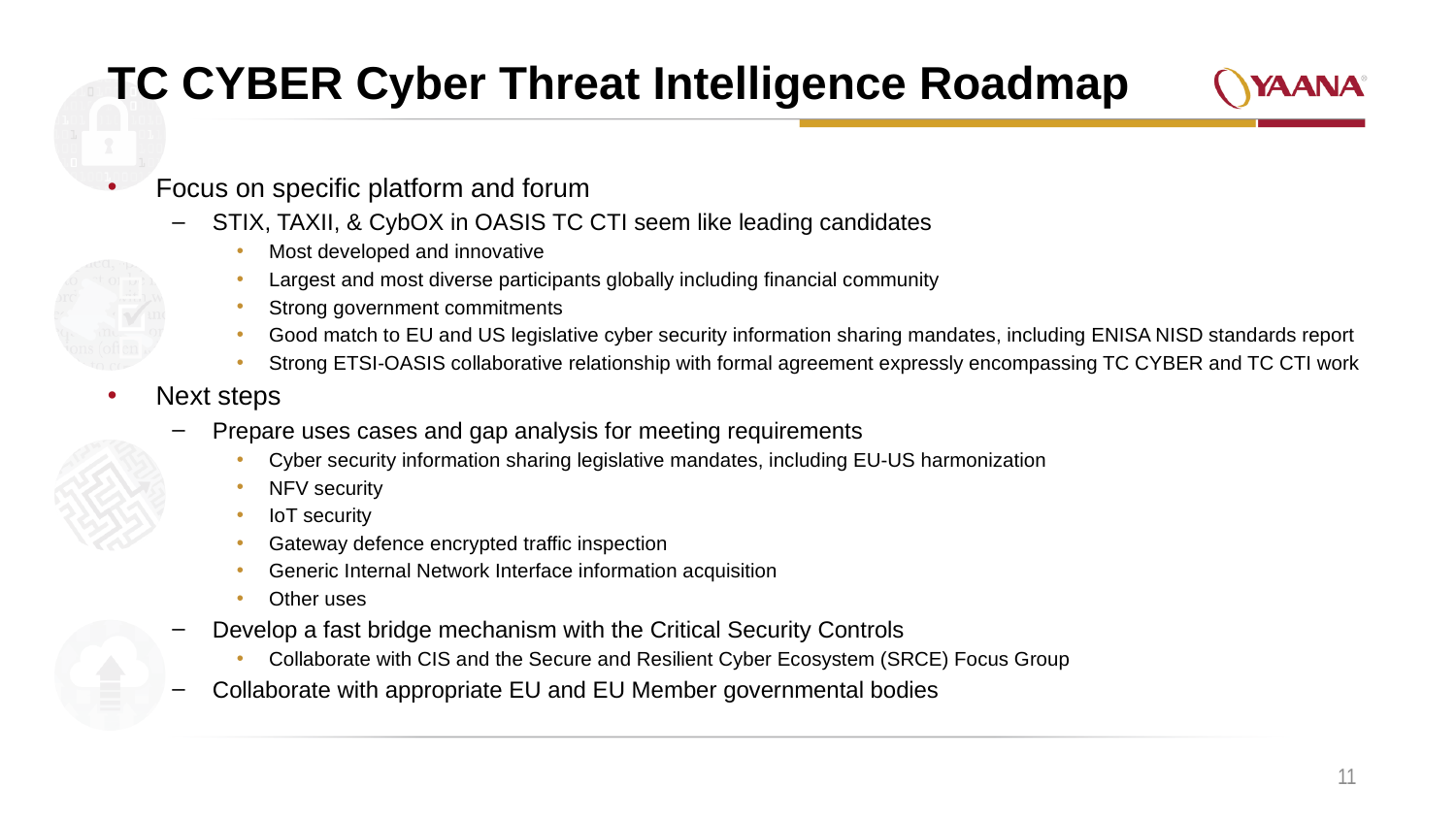

# TC CYBER Cyber Threat Intelligence Roadmap
Focus on specific platform and forum
STIX, TAXII, & CybOX in OASIS TC CTI seem like leading candidates
Most developed and innovative
Largest and most diverse participants globally including financial community
Strong government commitments
Good match to EU and US legislative cyber security information sharing mandates, including ENISA NISD standards report
Strong ETSI-OASIS collaborative relationship with formal agreement expressly encompassing TC CYBER and TC CTI work
Next steps
Prepare uses cases and gap analysis for meeting requirements
Cyber security information sharing legislative mandates, including EU-US harmonization
NFV security
IoT security
Gateway defence encrypted traffic inspection
Generic Internal Network Interface information acquisition
Other uses
Develop a fast bridge mechanism with the Critical Security Controls
Collaborate with CIS and the Secure and Resilient Cyber Ecosystem (SRCE) Focus Group
Collaborate with appropriate EU and EU Member governmental bodies
11